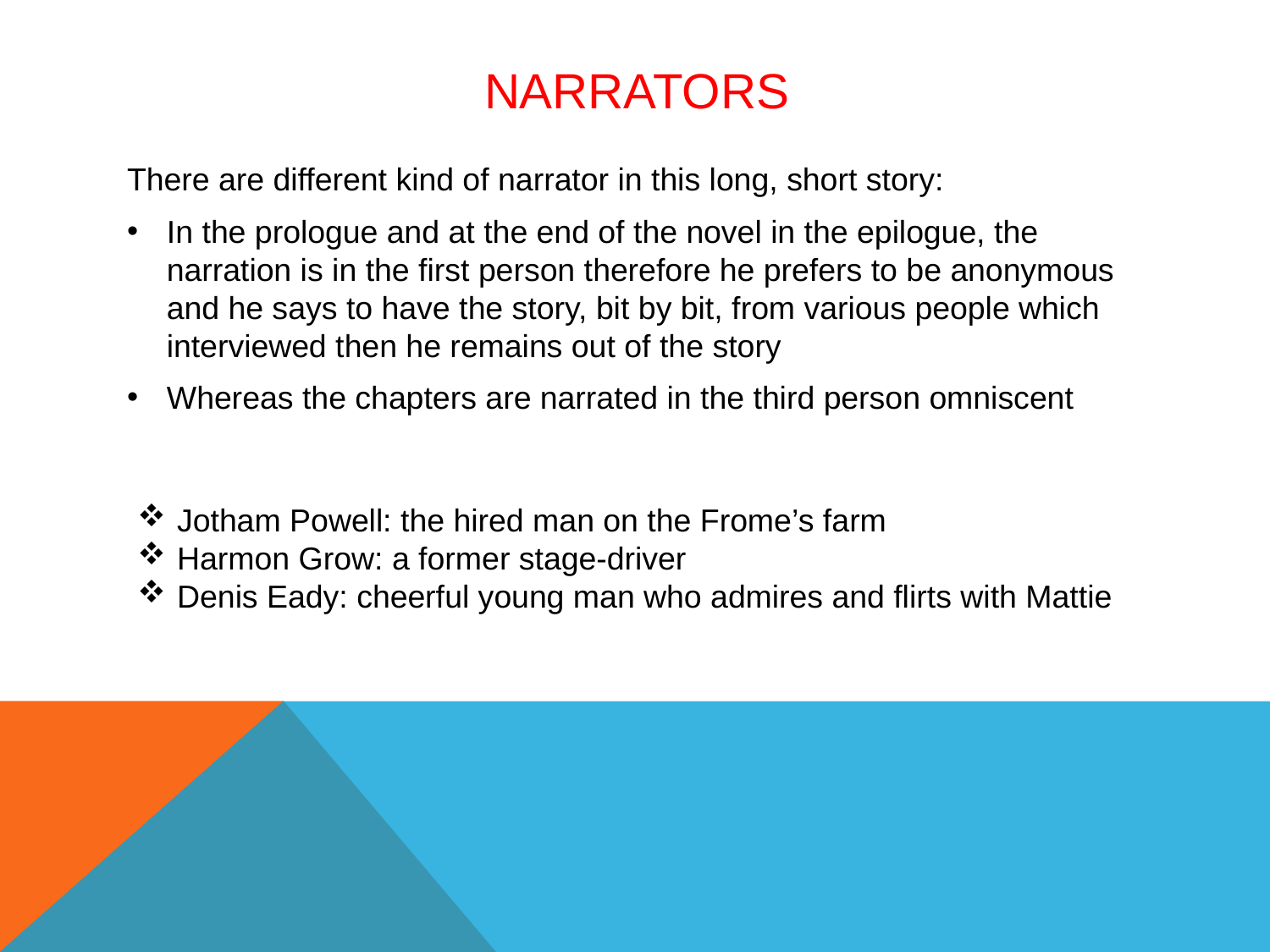

# narrators
There are different kind of narrator in this long, short story:
In the prologue and at the end of the novel in the epilogue, the narration is in the first person therefore he prefers to be anonymous and he says to have the story, bit by bit, from various people which interviewed then he remains out of the story
Whereas the chapters are narrated in the third person omniscent

Jotham Powell: the hired man on the Frome’s farm
Harmon Grow: a former stage-driver
Denis Eady: cheerful young man who admires and flirts with Mattie